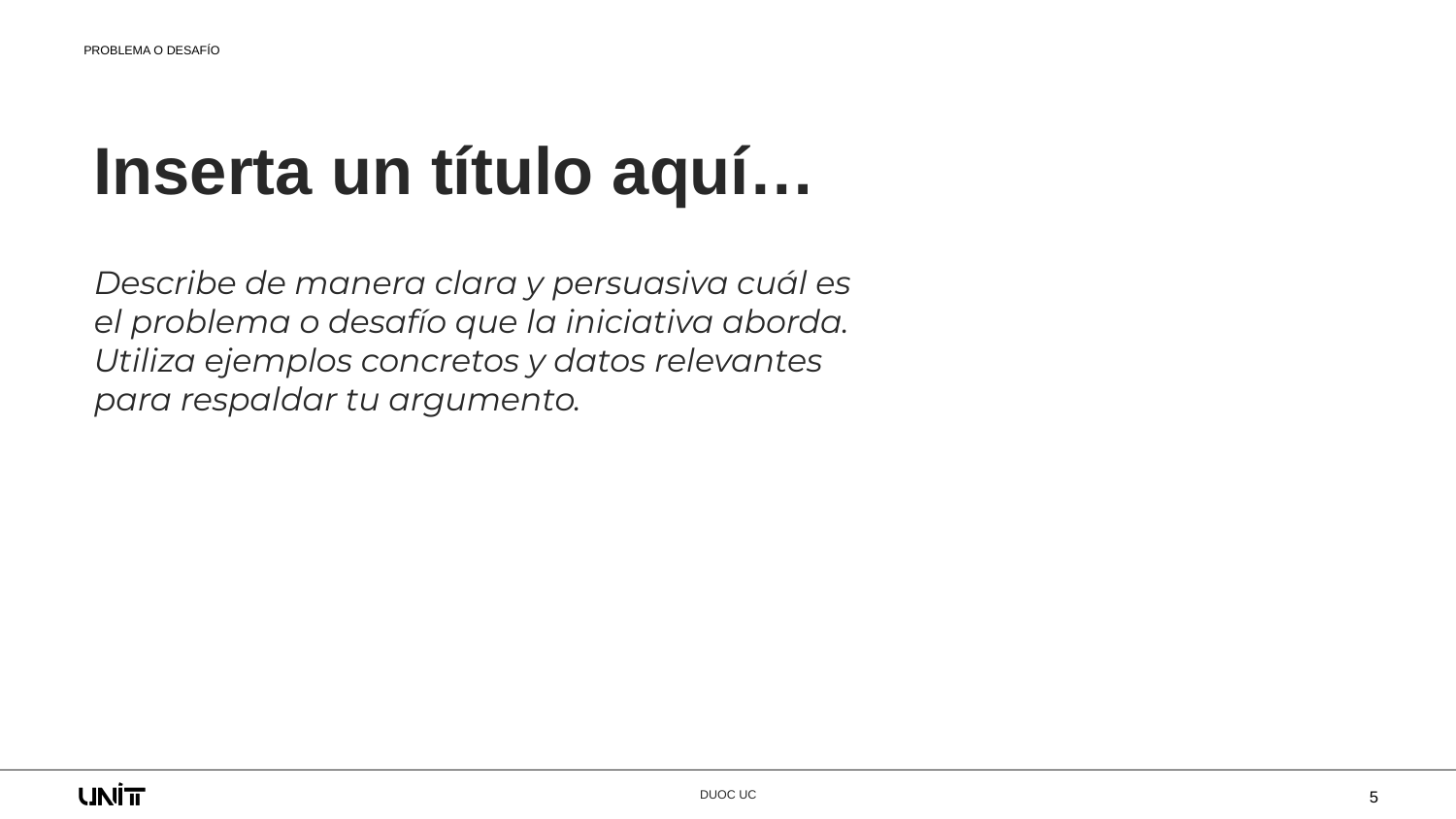

PROBLEMA O DESAFÍO
Inserta un título aquí…
Describe de manera clara y persuasiva cuál es el problema o desafío que la iniciativa aborda. Utiliza ejemplos concretos y datos relevantes para respaldar tu argumento.